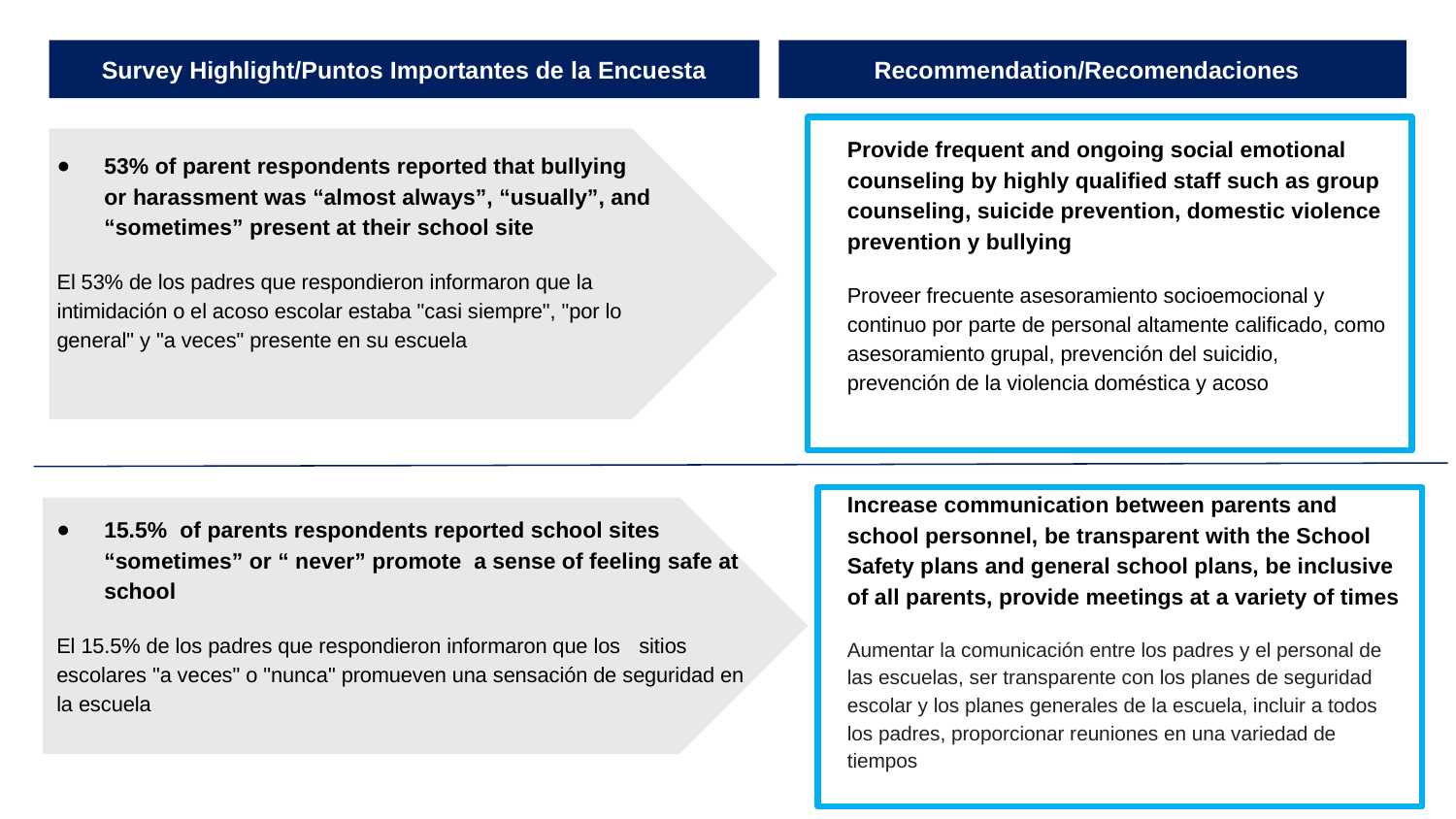

Survey Highlight/Puntos Importantes de la Encuesta
Recommendation/Recomendaciones
Provide frequent and ongoing social emotional counseling by highly qualified staff such as group counseling, suicide prevention, domestic violence prevention y bullying
Proveer frecuente asesoramiento socioemocional y continuo por parte de personal altamente calificado, como asesoramiento grupal, prevención del suicidio, prevención de la violencia doméstica y acoso

53% of parent respondents reported that bullying or harassment was “almost always”, “usually”, and “sometimes” present at their school site
El 53% de los padres que respondieron informaron que la intimidación o el acoso escolar estaba "casi siempre", "por lo general" y "a veces" presente en su escuela
Increase communication between parents and school personnel, be transparent with the School Safety plans and general school plans, be inclusive of all parents, provide meetings at a variety of times
Aumentar la comunicación entre los padres y el personal de las escuelas, ser transparente con los planes de seguridad escolar y los planes generales de la escuela, incluir a todos los padres, proporcionar reuniones en una variedad de tiempos

15.5%  of parents respondents reported school sites “sometimes” or “ never” promote  a sense of feeling safe at school
El 15.5% de los padres que respondieron informaron que los 	sitios escolares "a veces" o "nunca" promueven una sensación de seguridad en la escuela